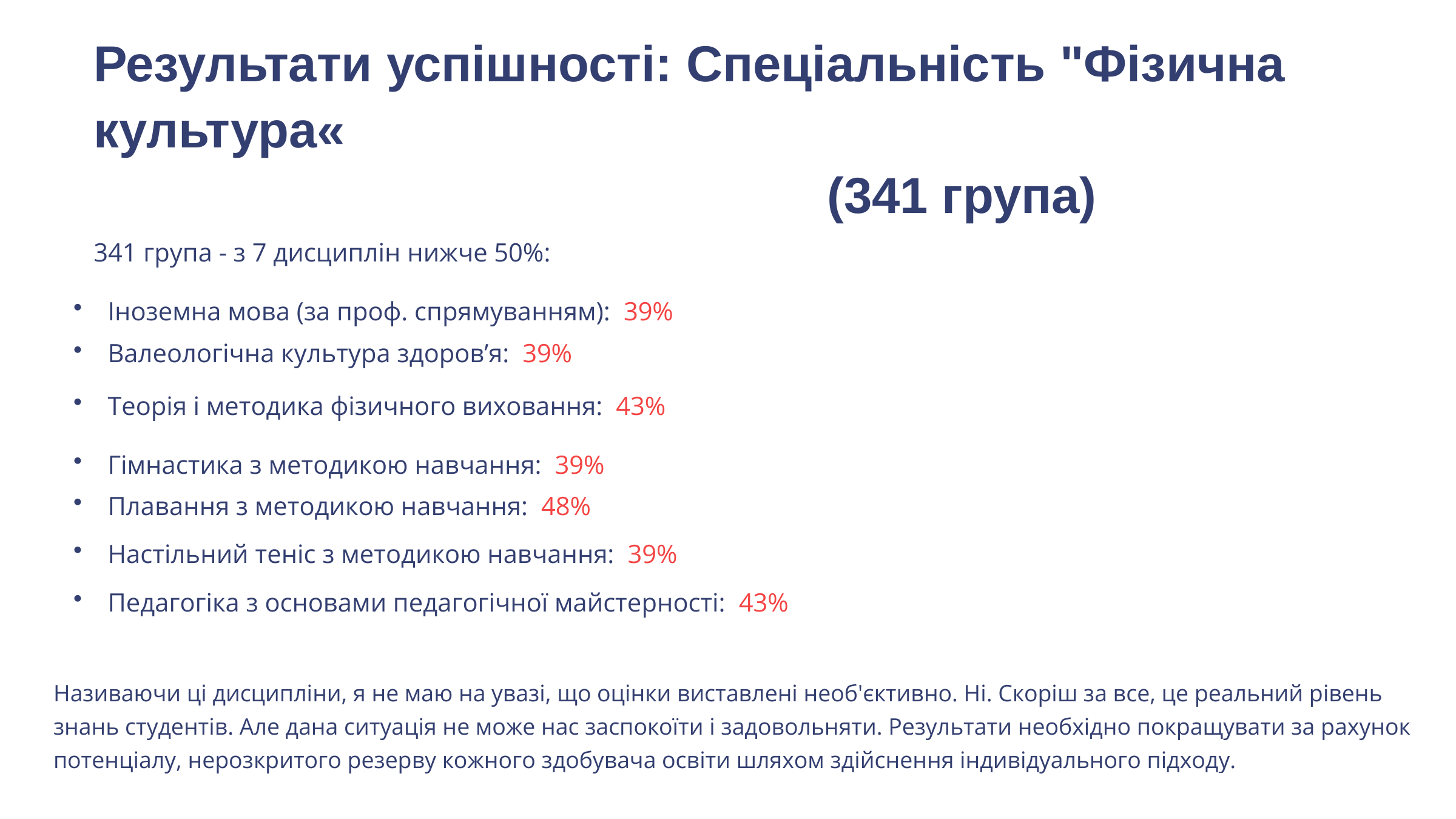

Результати успішності: Спеціальність "Фізична культура«
                                                    (341 група)
341 група - з 7 дисциплін нижче 50%:
Іноземна мова (за проф. спрямуванням):  39%
Валеологічна культура здоров’я:  39%
Теорія і методика фізичного виховання:  43%
Гімнастика з методикою навчання:  39%
Плавання з методикою навчання:  48%
Настільний теніс з методикою навчання:  39%
Педагогіка з основами педагогічної майстерності:  43%
Називаючи ці дисципліни, я не маю на увазі, що оцінки виставлені необ'єктивно. Ні. Скоріш за все, це реальний рівень знань студентів. Але дана ситуація не може нас заспокоїти і задовольняти. Результати необхідно покращувати за рахунок потенціалу, нерозкритого резерву кожного здобувача освіти шляхом здійснення індивідуального підходу.